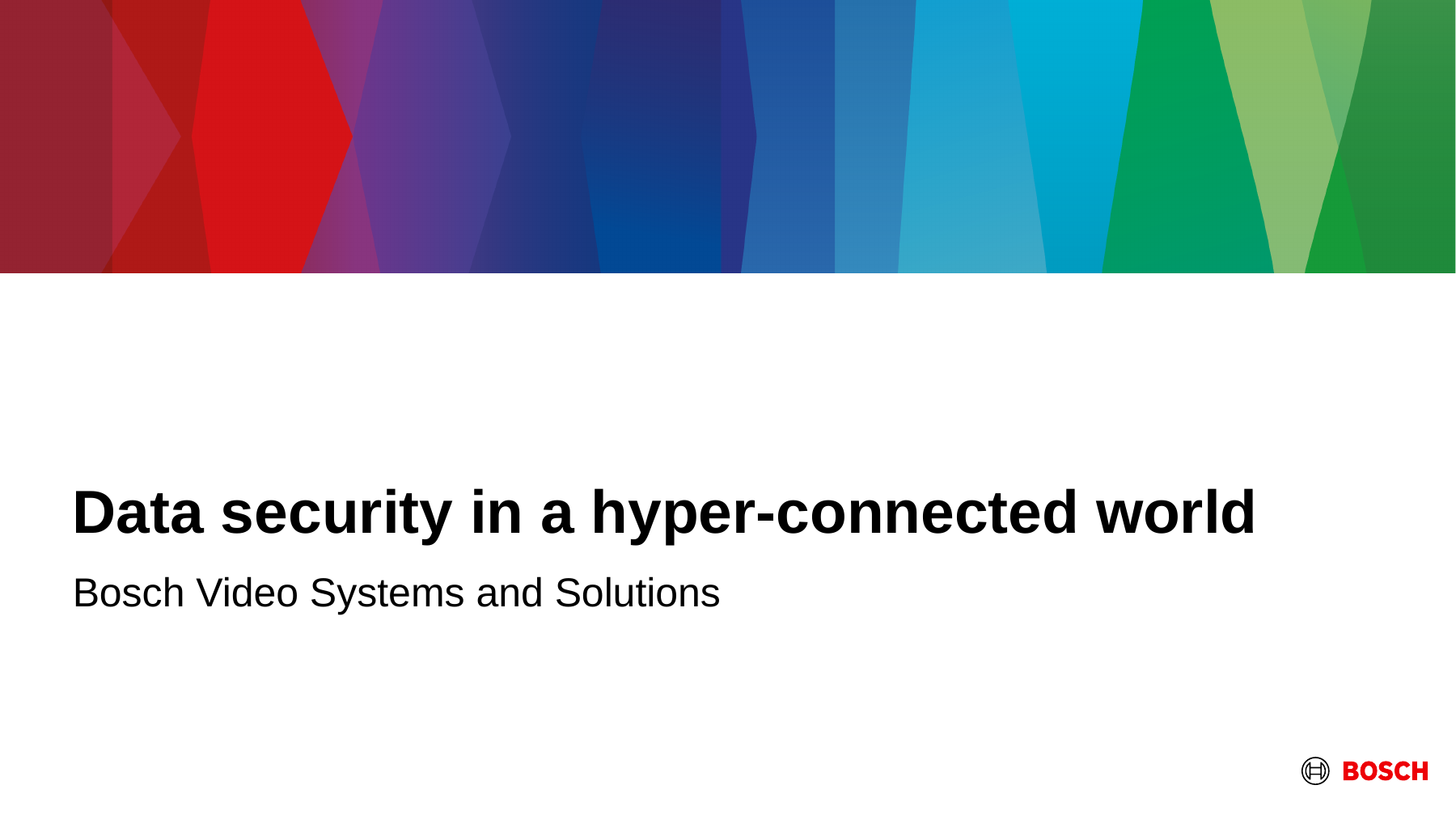

# Data security in a hyper-connected world
Bosch Video Systems and Solutions